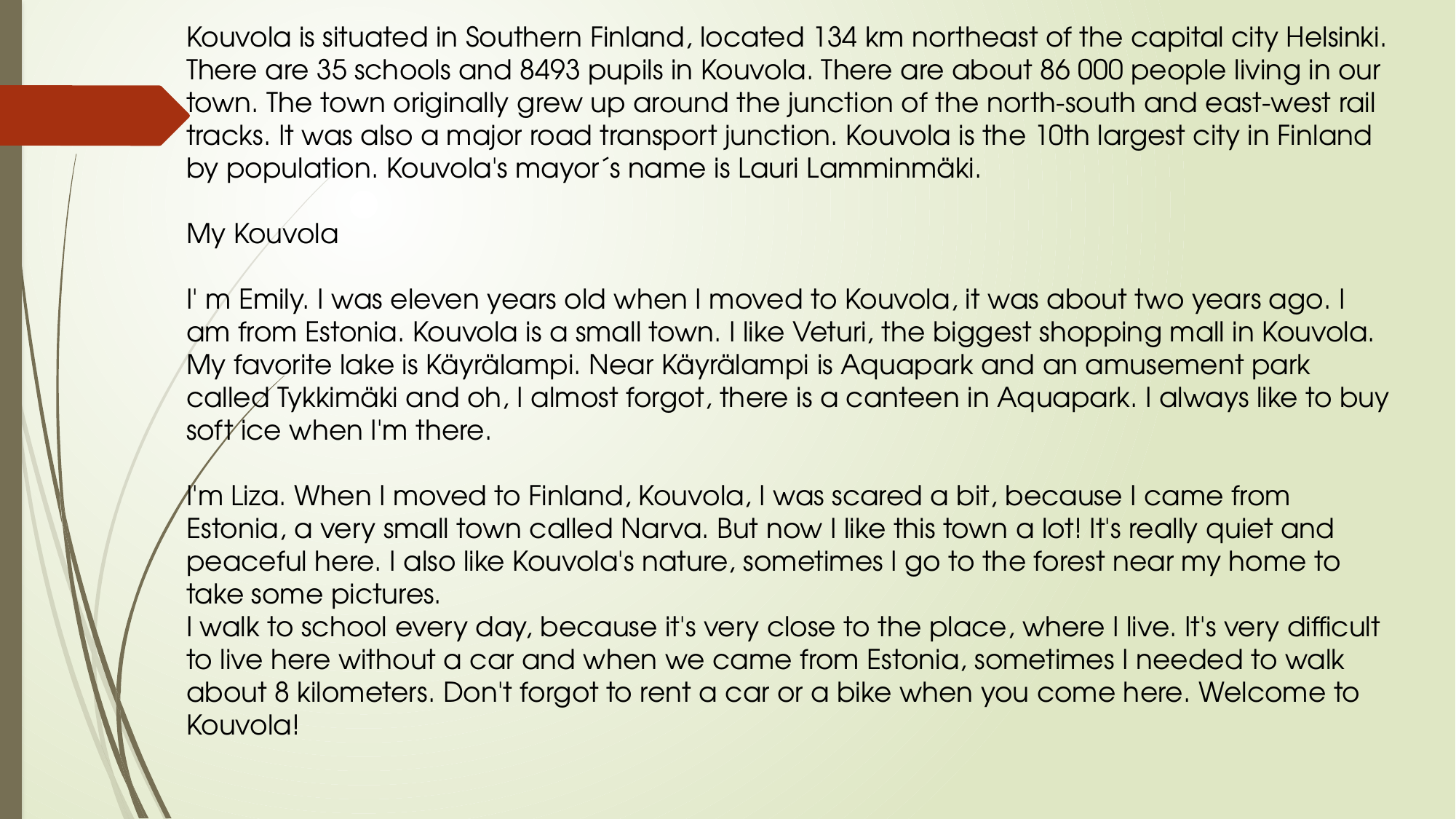

Kouvola is situated in Southern Finland, located 134 km northeast of the capital city Helsinki.
There are 35 schools and 8493 pupils in Kouvola. There are about 86 000 people living in our town. The town originally grew up around the junction of the north-south and east-west rail tracks. It was also a major road transport junction. Kouvola is the 10th largest city in Finland by population. Kouvola's mayor´s name is Lauri Lamminmäki.

My Kouvola

I' m Emily. I was eleven years old when I moved to Kouvola, it was about two years ago. I am from Estonia. Kouvola is a small town. I like Veturi, the biggest shopping mall in Kouvola. My favorite lake is Käyrälampi. Near Käyrälampi is Aquapark and an amusement park called Tykkimäki and oh, I almost forgot, there is a canteen in Aquapark. I always like to buy soft ice when I'm there.

I'm Liza. When I moved to Finland, Kouvola, I was scared a bit, because I came from Estonia, a very small town called Narva. But now I like this town a lot! It's really quiet and peaceful here. I also like Kouvola's nature, sometimes I go to the forest near my home to take some pictures.
I walk to school every day, because it's very close to the place, where I live. It's very difficult to live here without a car and when we came from Estonia, sometimes I needed to walk about 8 kilometers. Don't forgot to rent a car or a bike when you come here. Welcome to Kouvola!